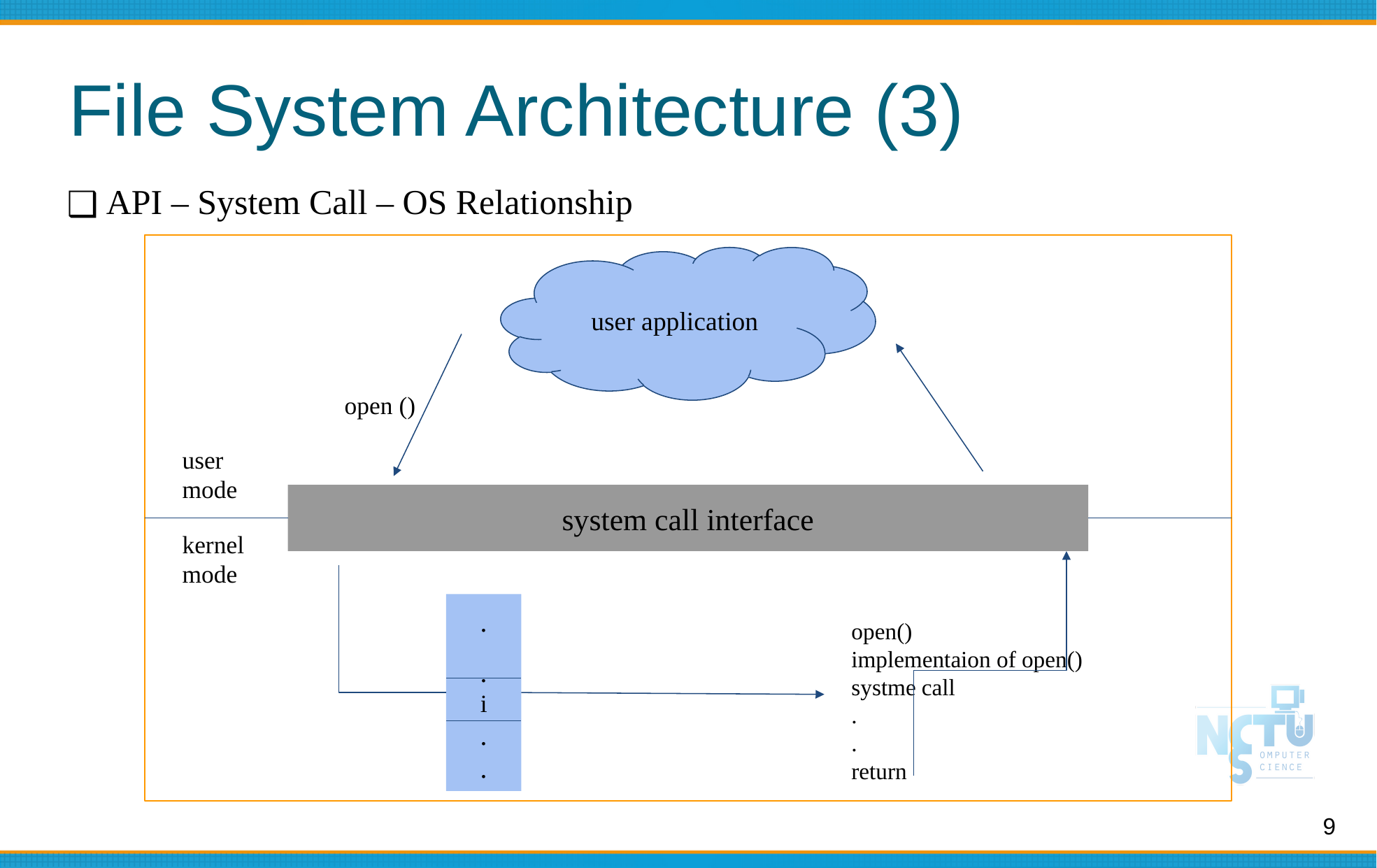

# File System Architecture (3)
API – System Call – OS Relationship

user application
open ()
user mode
system call interface
kernelmode
.
.
i
.
.

open()
implementaion of open()
systme call
.
.
return
9